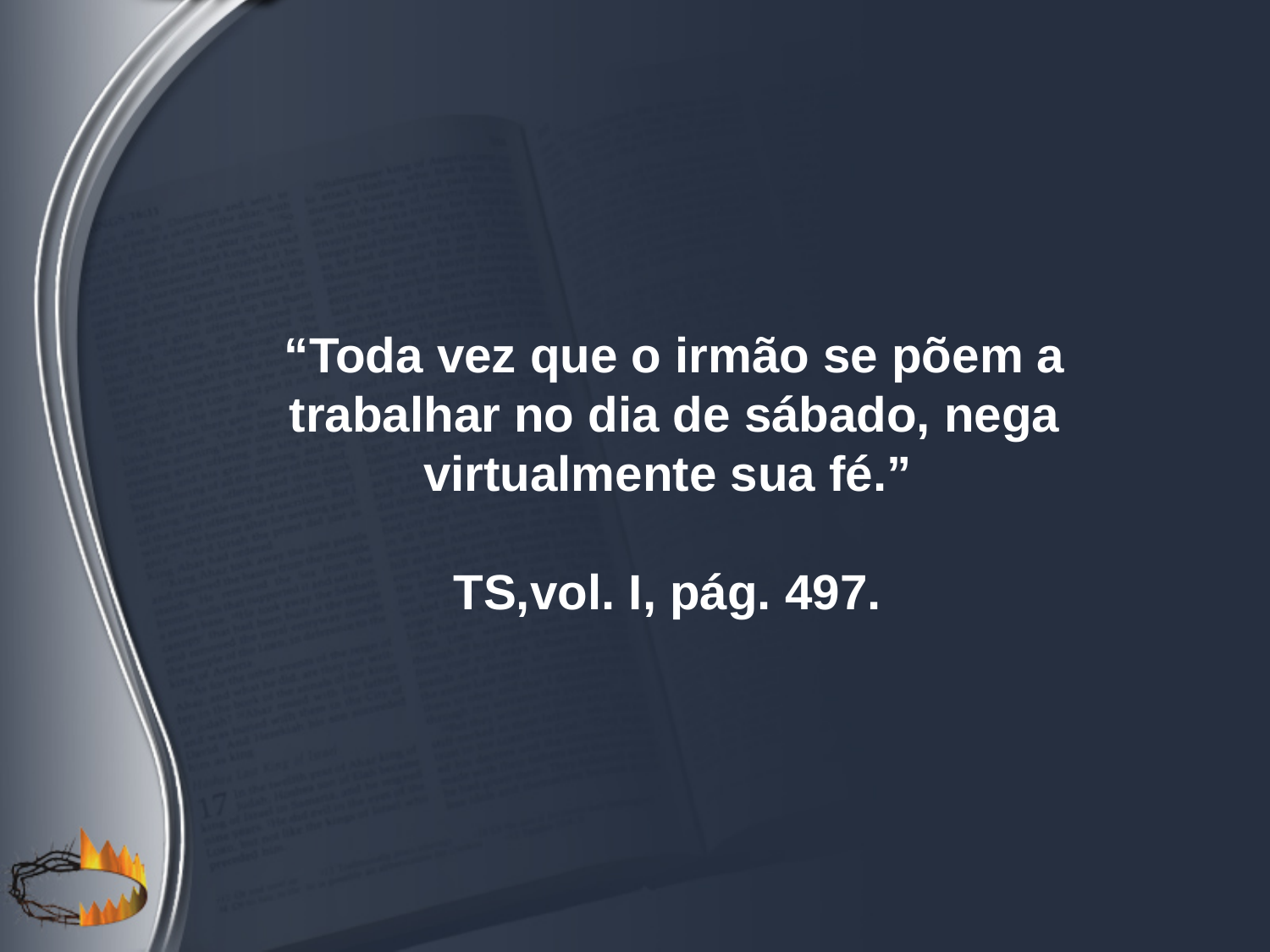

“Toda vez que o irmão se põem a trabalhar no dia de sábado, nega virtualmente sua fé.”

TS,vol. I, pág. 497.